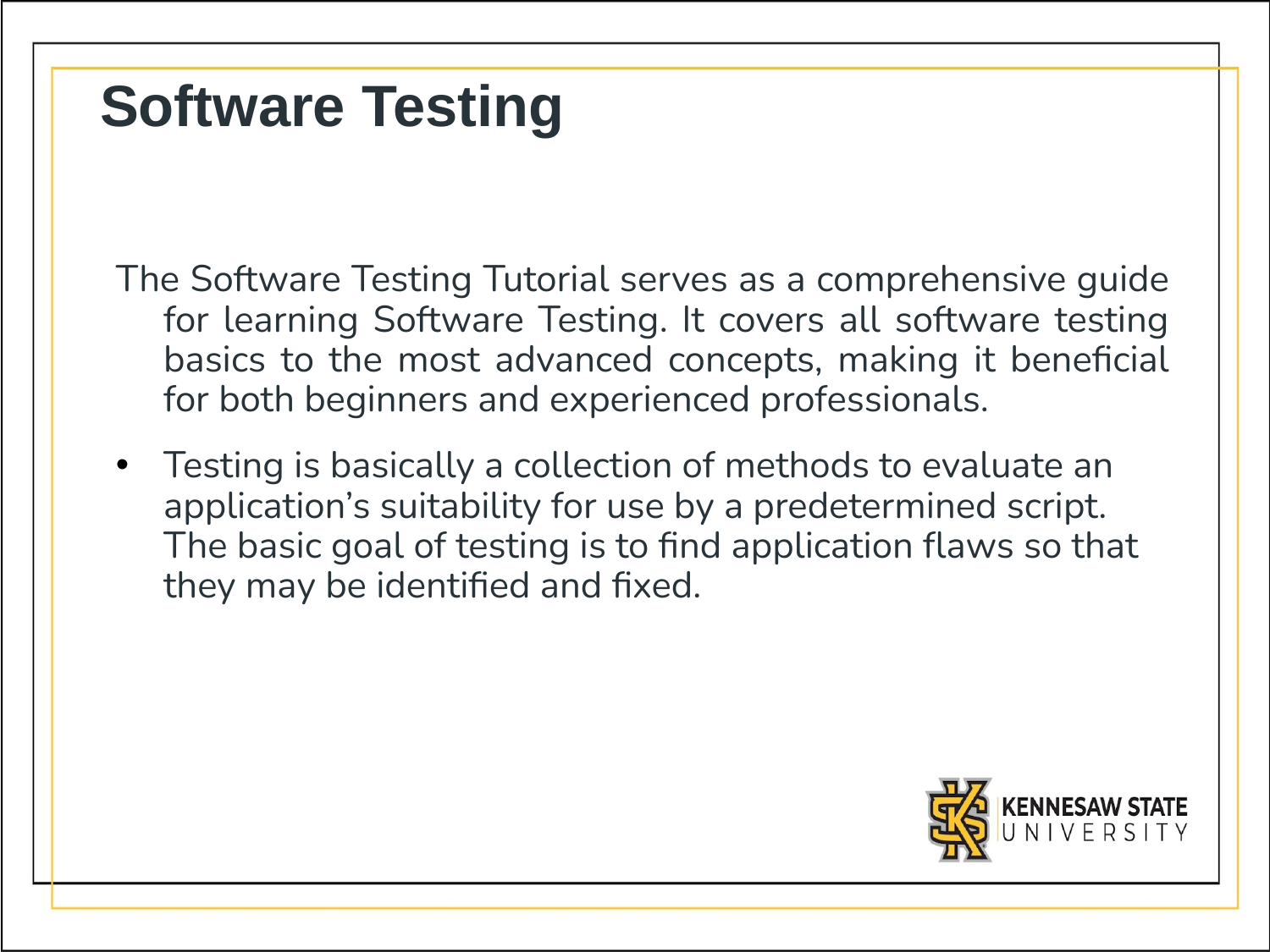

# Software Testing
The Software Testing Tutorial serves as a comprehensive guide for learning Software Testing. It covers all software testing basics to the most advanced concepts, making it beneficial for both beginners and experienced professionals.
Testing is basically a collection of methods to evaluate an application’s suitability for use by a predetermined script. The basic goal of testing is to find application flaws so that they may be identified and fixed.